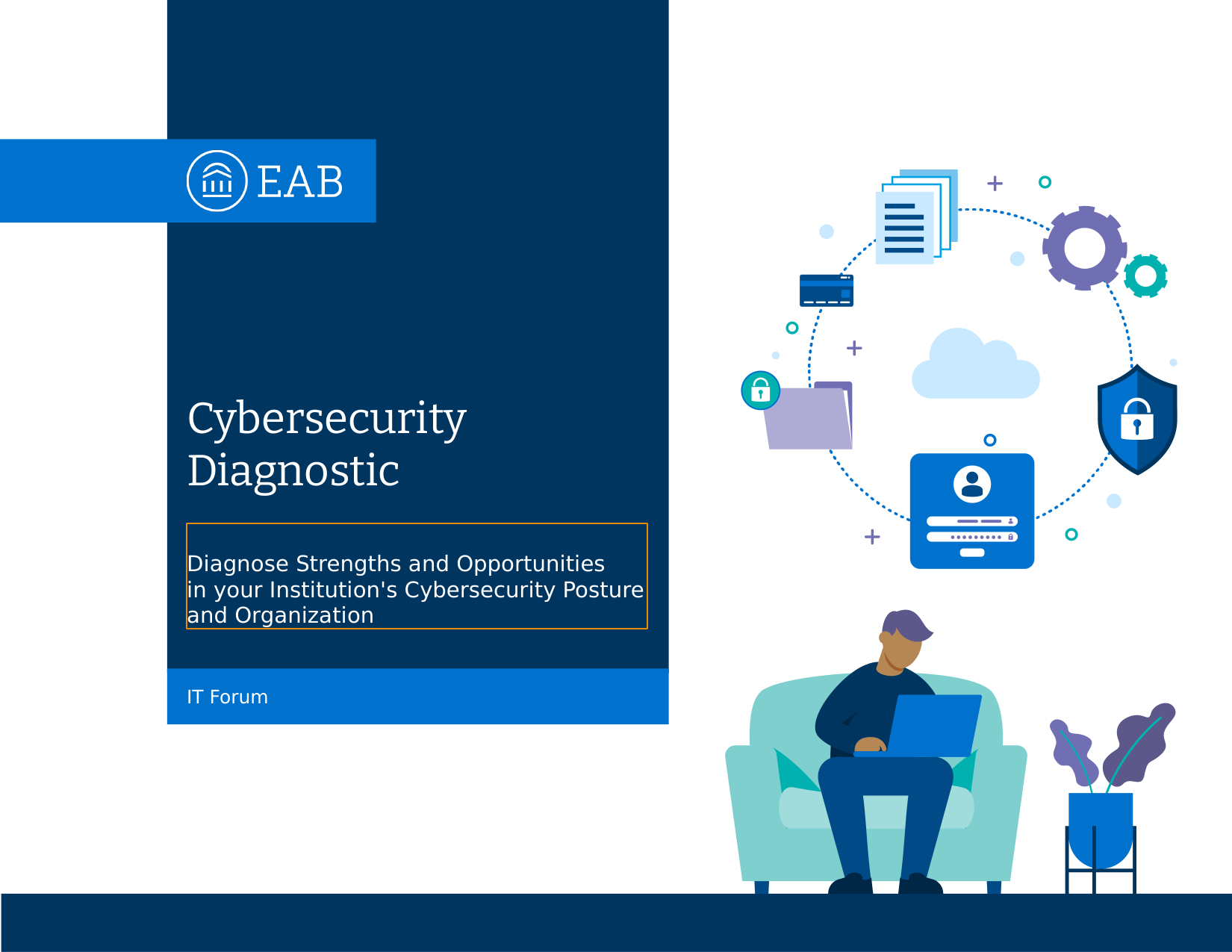

# Cybersecurity Diagnostic

Diagnose Strengths and Opportunities
in your Institution's Cybersecurity Posture and Organization
IT Forum